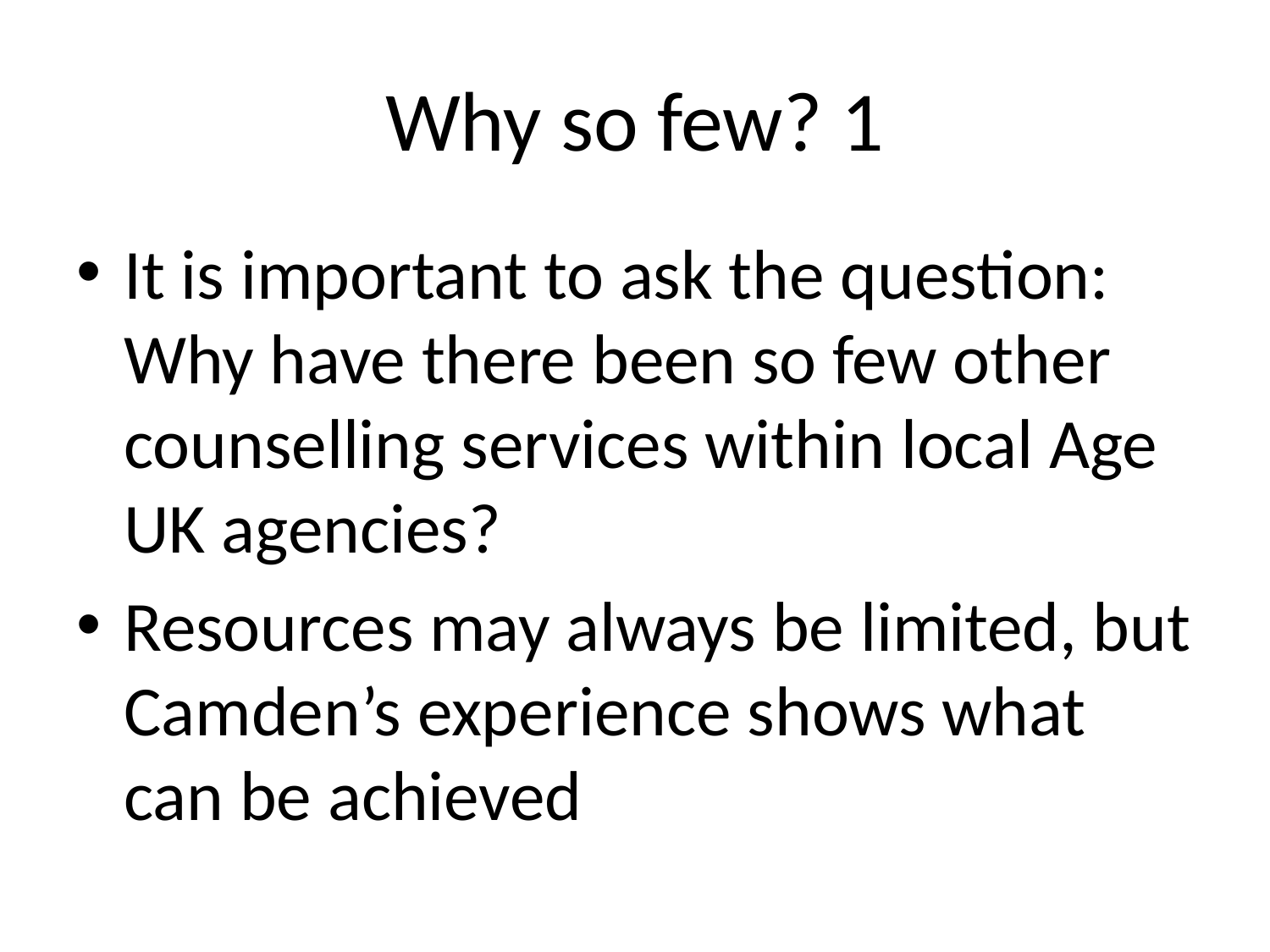

# Why so few? 1
It is important to ask the question: Why have there been so few other counselling services within local Age UK agencies?
Resources may always be limited, but Camden’s experience shows what can be achieved